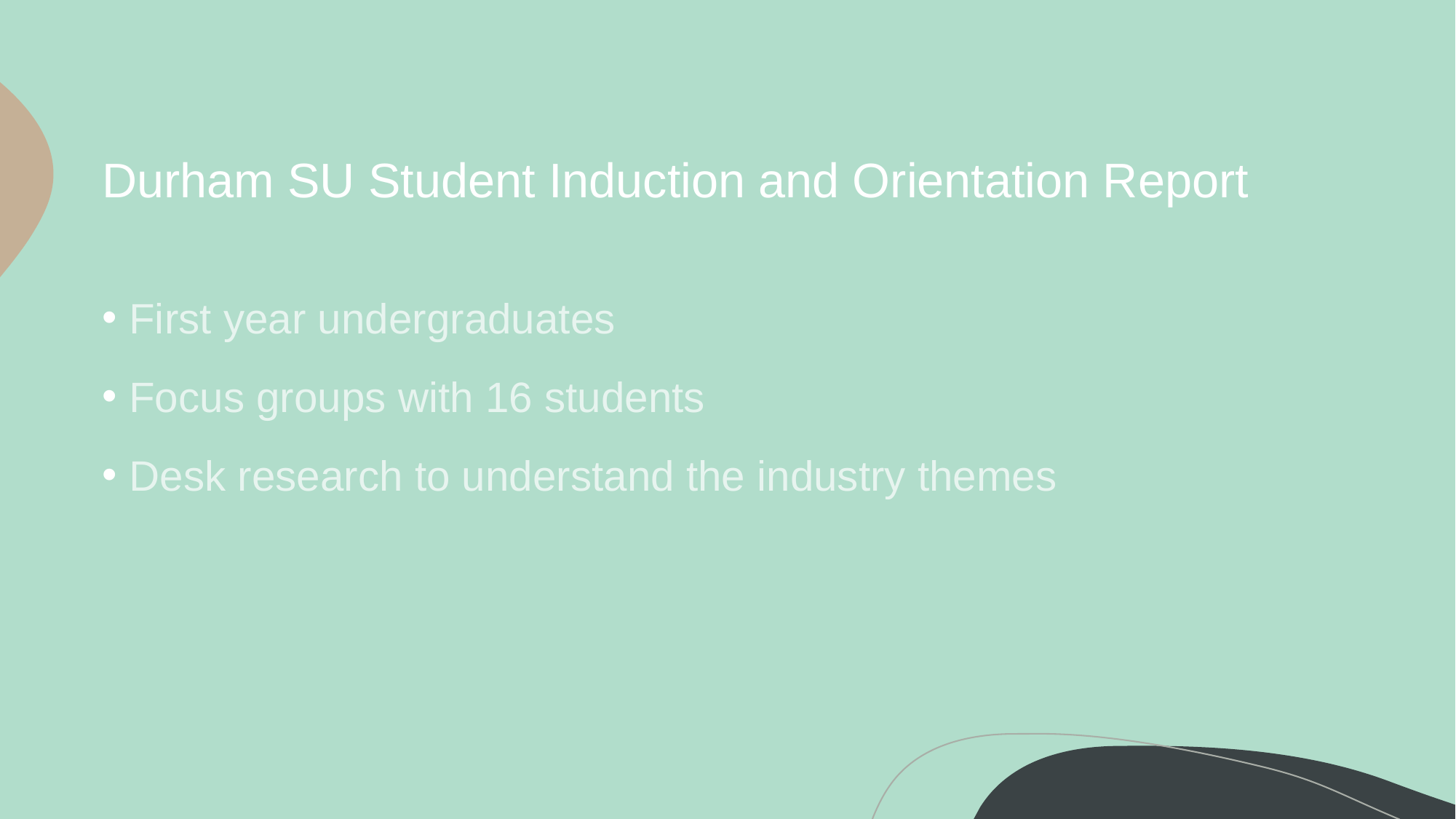

# Durham SU Student Induction and Orientation Report
First year undergraduates
Focus groups with 16 students
Desk research to understand the industry themes